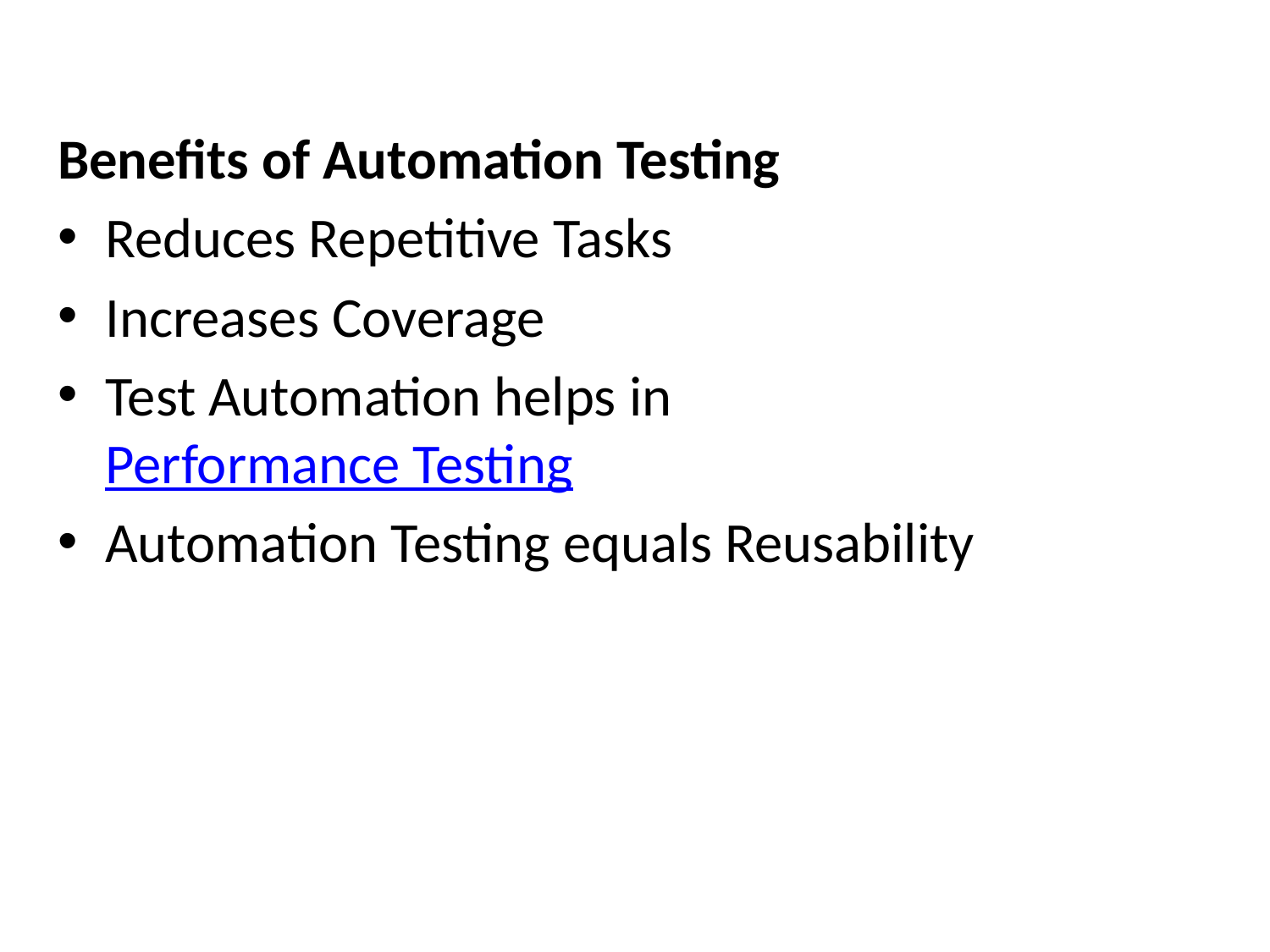

Benefits of Automation Testing
Reduces Repetitive Tasks
Increases Coverage
Test Automation helps in Performance Testing
Automation Testing equals Reusability